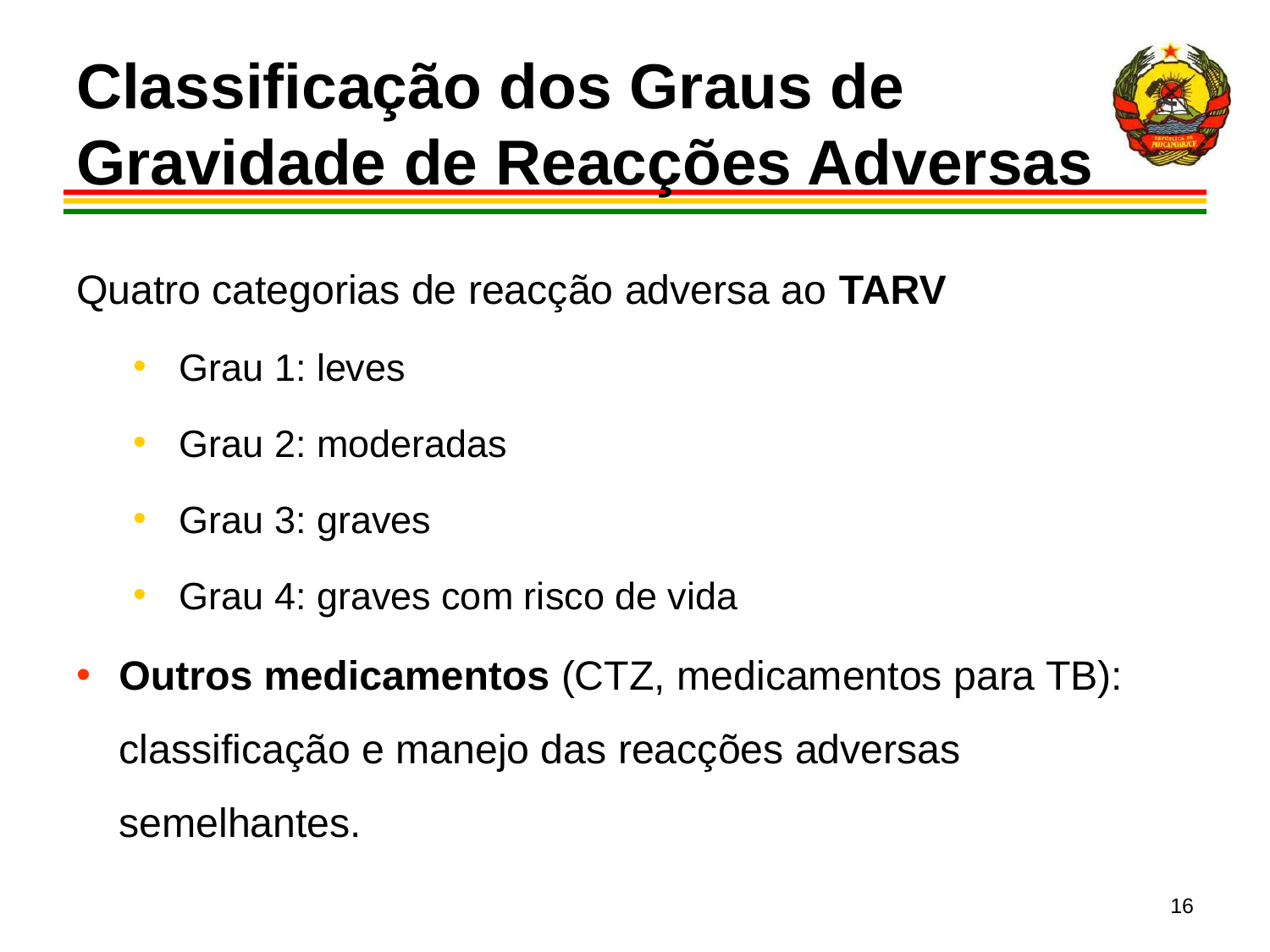

# Classificação dos Graus de Gravidade de Reacções Adversas
Quatro categorias de reacção adversa ao TARV
 Grau 1: leves
 Grau 2: moderadas
 Grau 3: graves
 Grau 4: graves com risco de vida
Outros medicamentos (CTZ, medicamentos para TB): classificação e manejo das reacções adversas semelhantes.